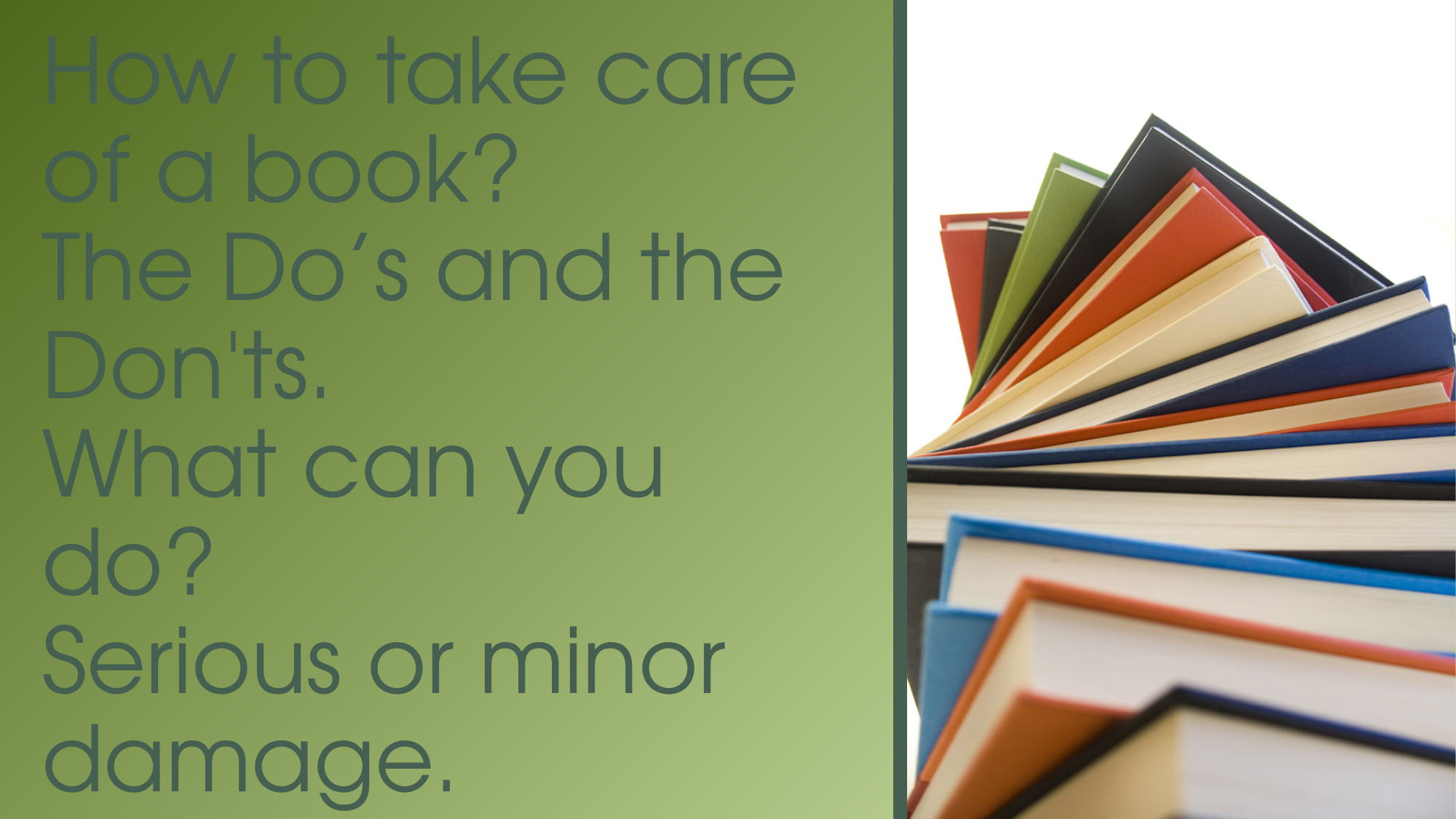

# How to take care of a book? The Do’s and the Don'ts. What can you do? Serious or minor damage.